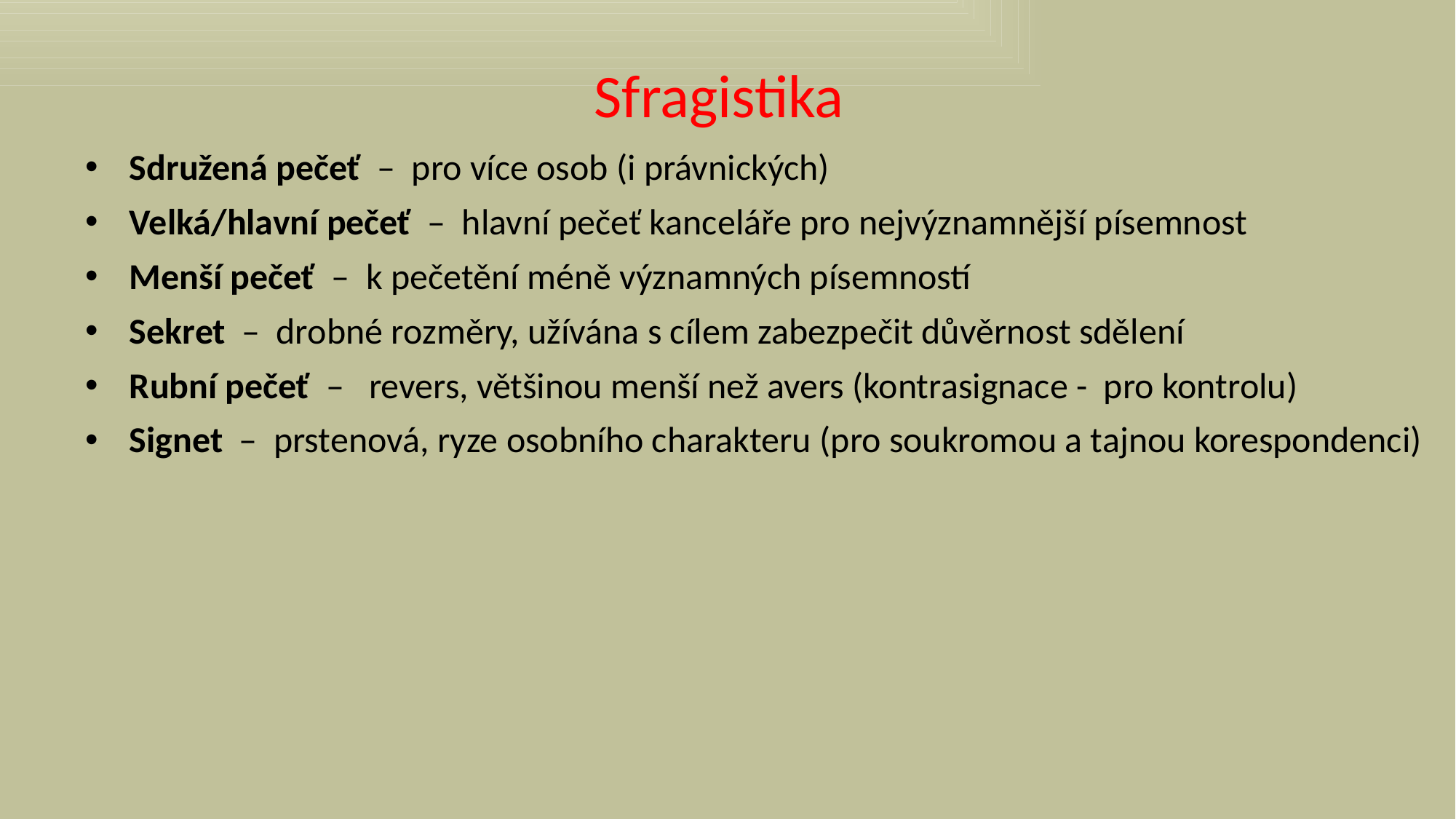

# Sfragistika
  Sdružená pečeť  –  pro více osob (i právnických)
  Velká/hlavní pečeť  –  hlavní pečeť kanceláře pro nejvýznamnější písemnost
  Menší pečeť  –  k pečetění méně významných písemností
  Sekret  –  drobné rozměry, užívána s cílem zabezpečit důvěrnost sdělení
  Rubní pečeť  –   revers, většinou menší než avers (kontrasignace -  pro kontrolu)
  Signet  –  prstenová, ryze osobního charakteru (pro soukromou a tajnou korespondenci)